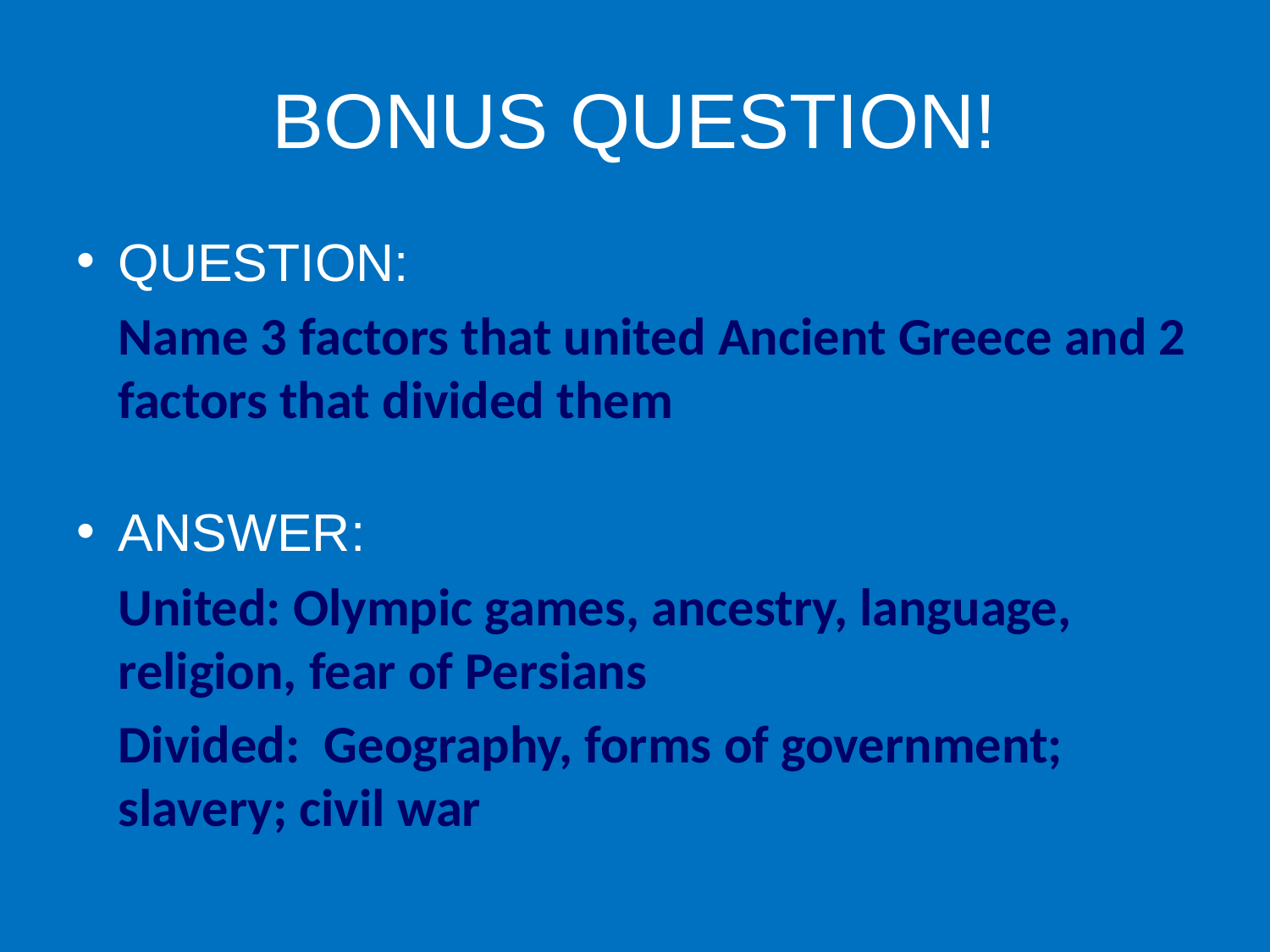

# BONUS QUESTION!
QUESTION:
	Name 3 factors that united Ancient Greece and 2 factors that divided them

ANSWER:
	United: Olympic games, ancestry, language, religion, fear of Persians
	Divided:  Geography, forms of government; slavery; civil war